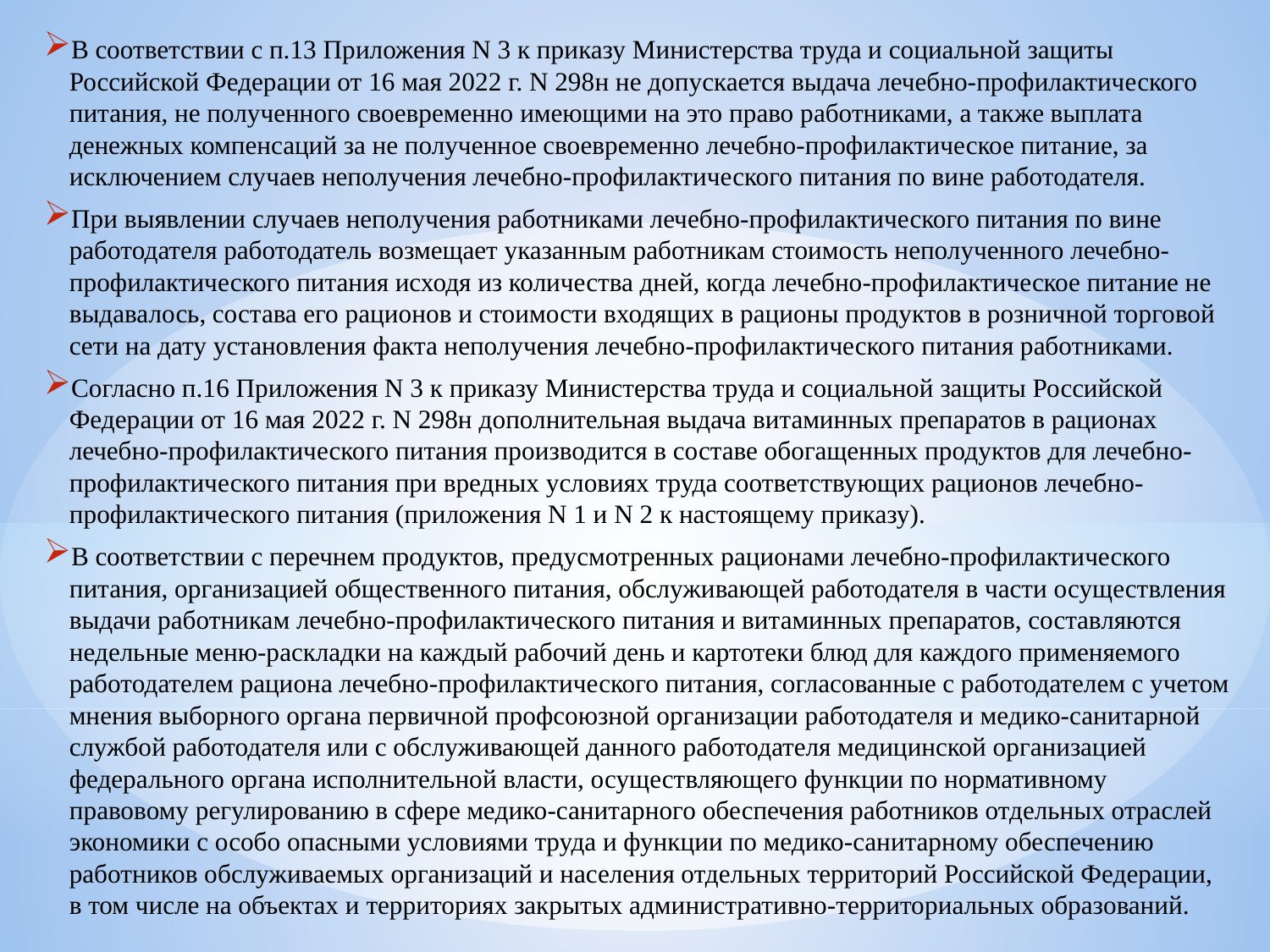

В соответствии с п.13 Приложения N 3 к приказу Министерства труда и социальной защиты Российской Федерации от 16 мая 2022 г. N 298н не допускается выдача лечебно-профилактического питания, не полученного своевременно имеющими на это право работниками, а также выплата денежных компенсаций за не полученное своевременно лечебно-профилактическое питание, за исключением случаев неполучения лечебно-профилактического питания по вине работодателя.
При выявлении случаев неполучения работниками лечебно-профилактического питания по вине работодателя работодатель возмещает указанным работникам стоимость неполученного лечебно-профилактического питания исходя из количества дней, когда лечебно-профилактическое питание не выдавалось, состава его рационов и стоимости входящих в рационы продуктов в розничной торговой сети на дату установления факта неполучения лечебно-профилактического питания работниками.
Согласно п.16 Приложения N 3 к приказу Министерства труда и социальной защиты Российской Федерации от 16 мая 2022 г. N 298н дополнительная выдача витаминных препаратов в рационах лечебно-профилактического питания производится в составе обогащенных продуктов для лечебно-профилактического питания при вредных условиях труда соответствующих рационов лечебно-профилактического питания (приложения N 1 и N 2 к настоящему приказу).
В соответствии с перечнем продуктов, предусмотренных рационами лечебно-профилактического питания, организацией общественного питания, обслуживающей работодателя в части осуществления выдачи работникам лечебно-профилактического питания и витаминных препаратов, составляются недельные меню-раскладки на каждый рабочий день и картотеки блюд для каждого применяемого работодателем рациона лечебно-профилактического питания, согласованные с работодателем с учетом мнения выборного органа первичной профсоюзной организации работодателя и медико-санитарной службой работодателя или с обслуживающей данного работодателя медицинской организацией федерального органа исполнительной власти, осуществляющего функции по нормативному правовому регулированию в сфере медико-санитарного обеспечения работников отдельных отраслей экономики с особо опасными условиями труда и функции по медико-санитарному обеспечению работников обслуживаемых организаций и населения отдельных территорий Российской Федерации, в том числе на объектах и территориях закрытых административно-территориальных образований.